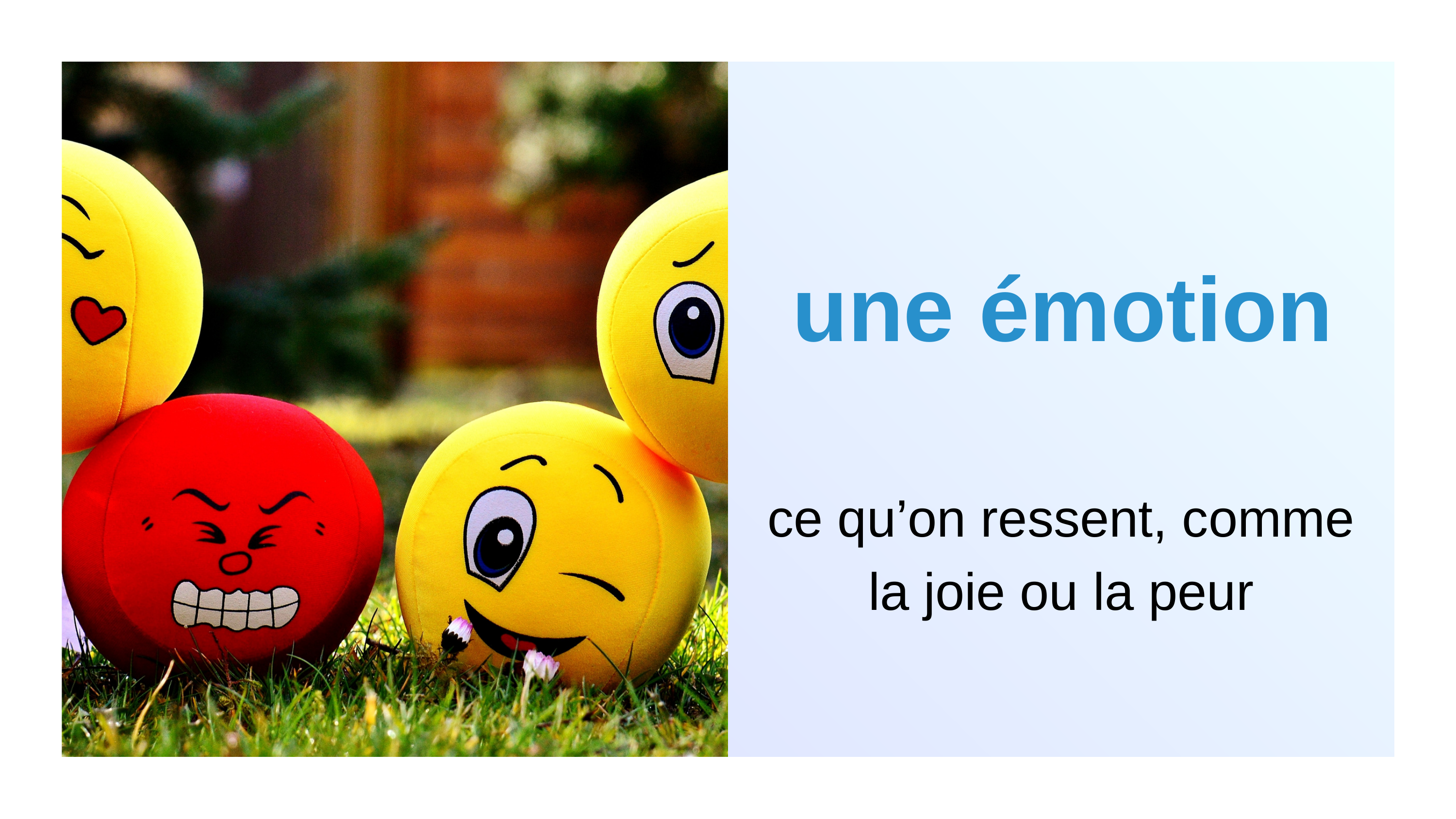

une émotion
ce qu’on ressent, comme la joie ou la peur